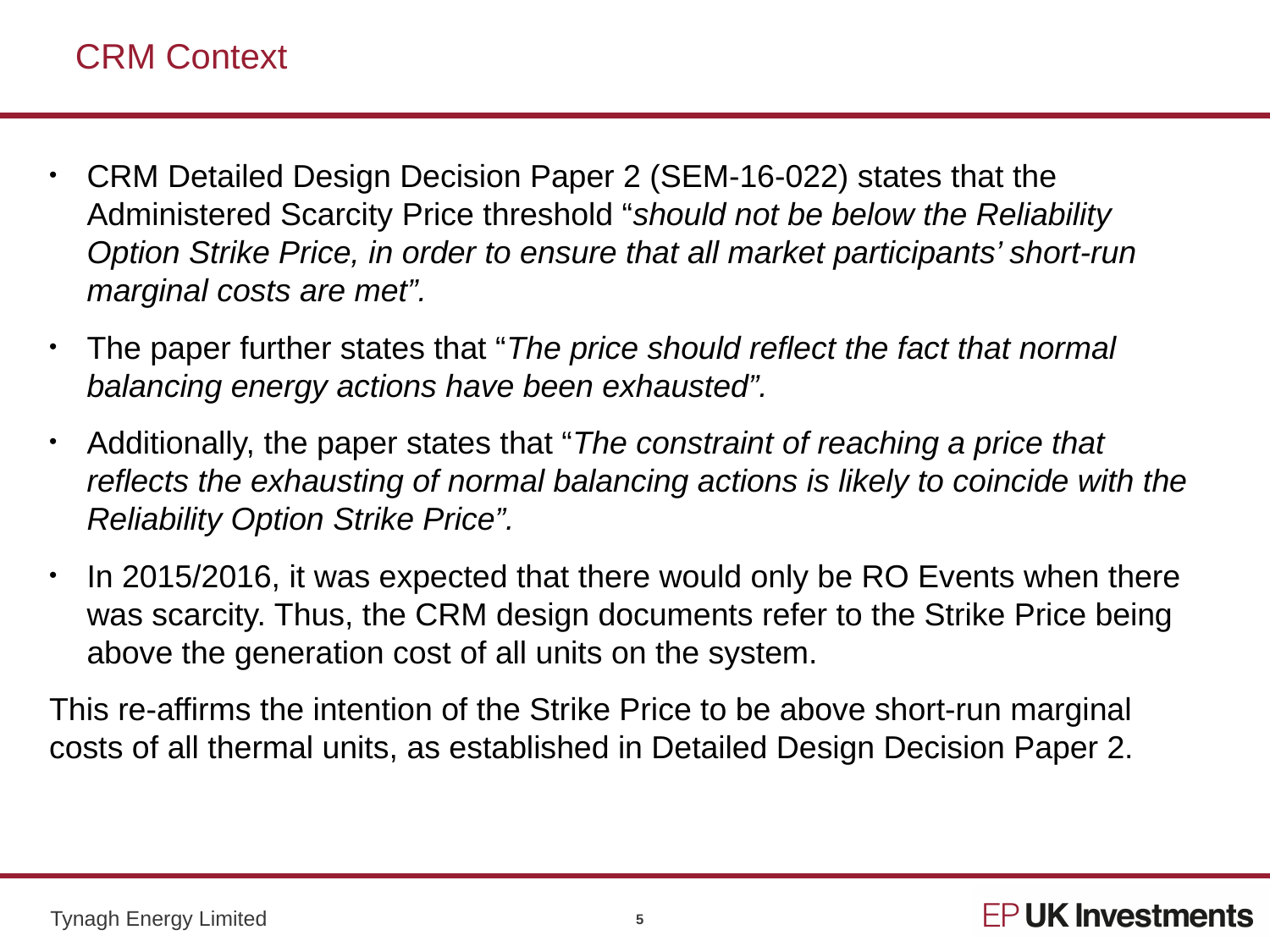

# CRM Context
CRM Detailed Design Decision Paper 2 (SEM-16-022) states that the Administered Scarcity Price threshold “should not be below the Reliability Option Strike Price, in order to ensure that all market participants’ short-run marginal costs are met”.
The paper further states that “The price should reflect the fact that normal balancing energy actions have been exhausted”.
Additionally, the paper states that “The constraint of reaching a price that reflects the exhausting of normal balancing actions is likely to coincide with the Reliability Option Strike Price”.
In 2015/2016, it was expected that there would only be RO Events when there was scarcity. Thus, the CRM design documents refer to the Strike Price being above the generation cost of all units on the system.
This re-affirms the intention of the Strike Price to be above short-run marginal costs of all thermal units, as established in Detailed Design Decision Paper 2.

5